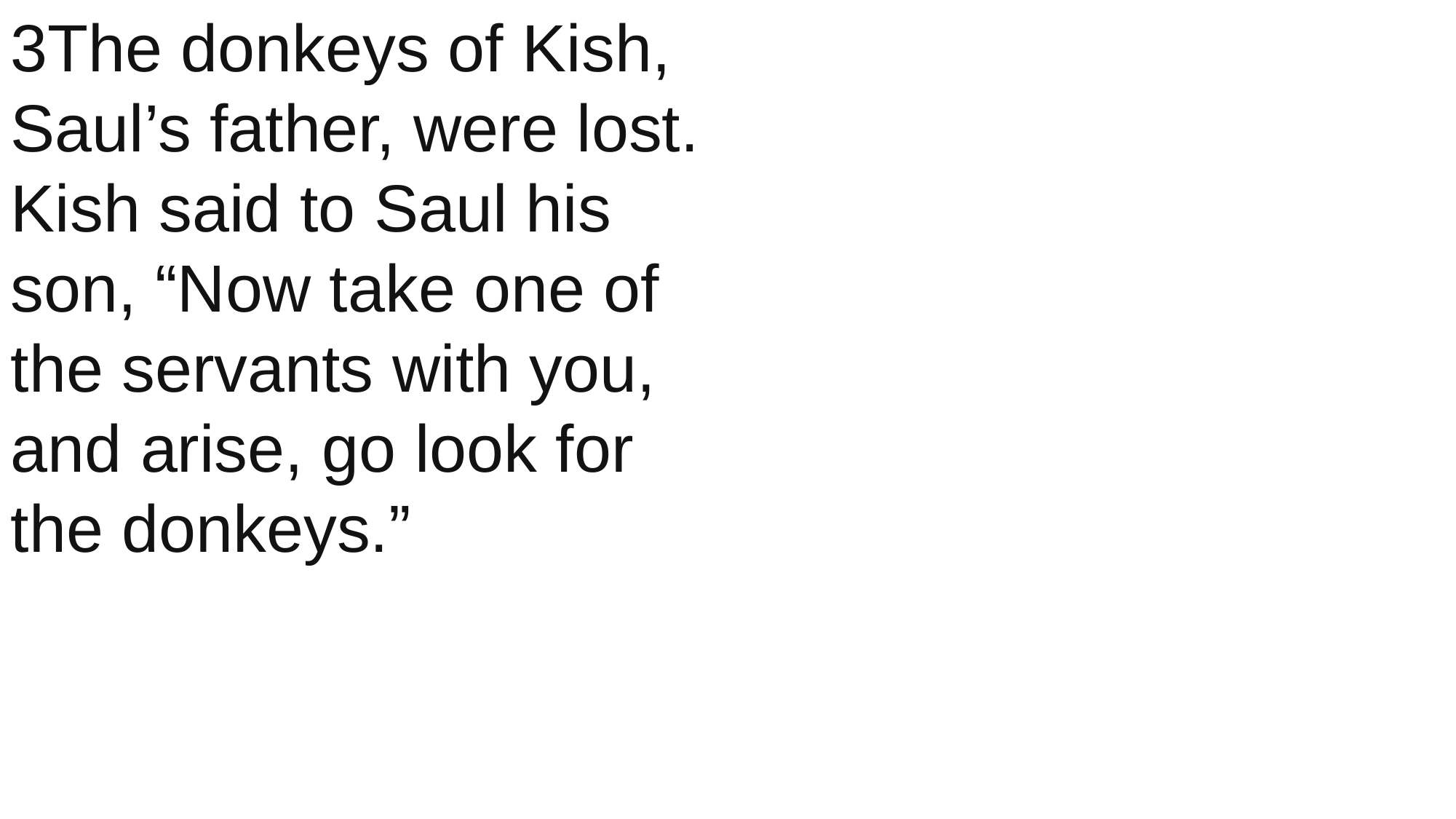

3The donkeys of Kish, Saul’s father, were lost. Kish said to Saul his son, “Now take one of the servants with you, and arise, go look for the donkeys.”
1 Samuel